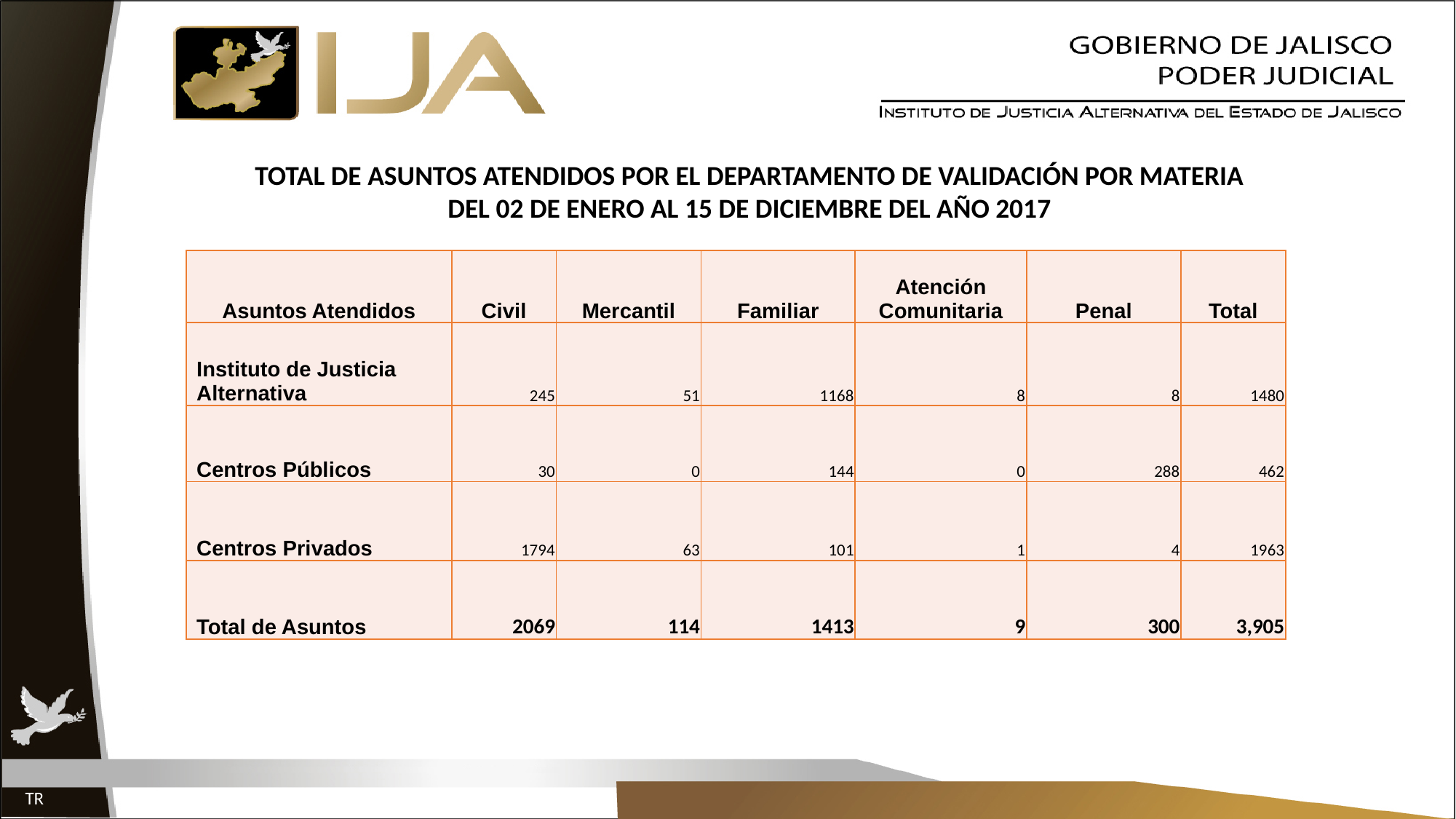

TOTAL DE ASUNTOS ATENDIDOS POR EL DEPARTAMENTO DE VALIDACIÓN POR MATERIA DEL 02 DE ENERO AL 15 DE DICIEMBRE DEL AÑO 2017

| Asuntos Atendidos | Civil | Mercantil | Familiar | Atención Comunitaria | Penal | Total |
| --- | --- | --- | --- | --- | --- | --- |
| Instituto de Justicia Alternativa | 245 | 51 | 1168 | 8 | 8 | 1480 |
| Centros Públicos | 30 | 0 | 144 | 0 | 288 | 462 |
| Centros Privados | 1794 | 63 | 101 | 1 | 4 | 1963 |
| Total de Asuntos | 2069 | 114 | 1413 | 9 | 300 | 3,905 |